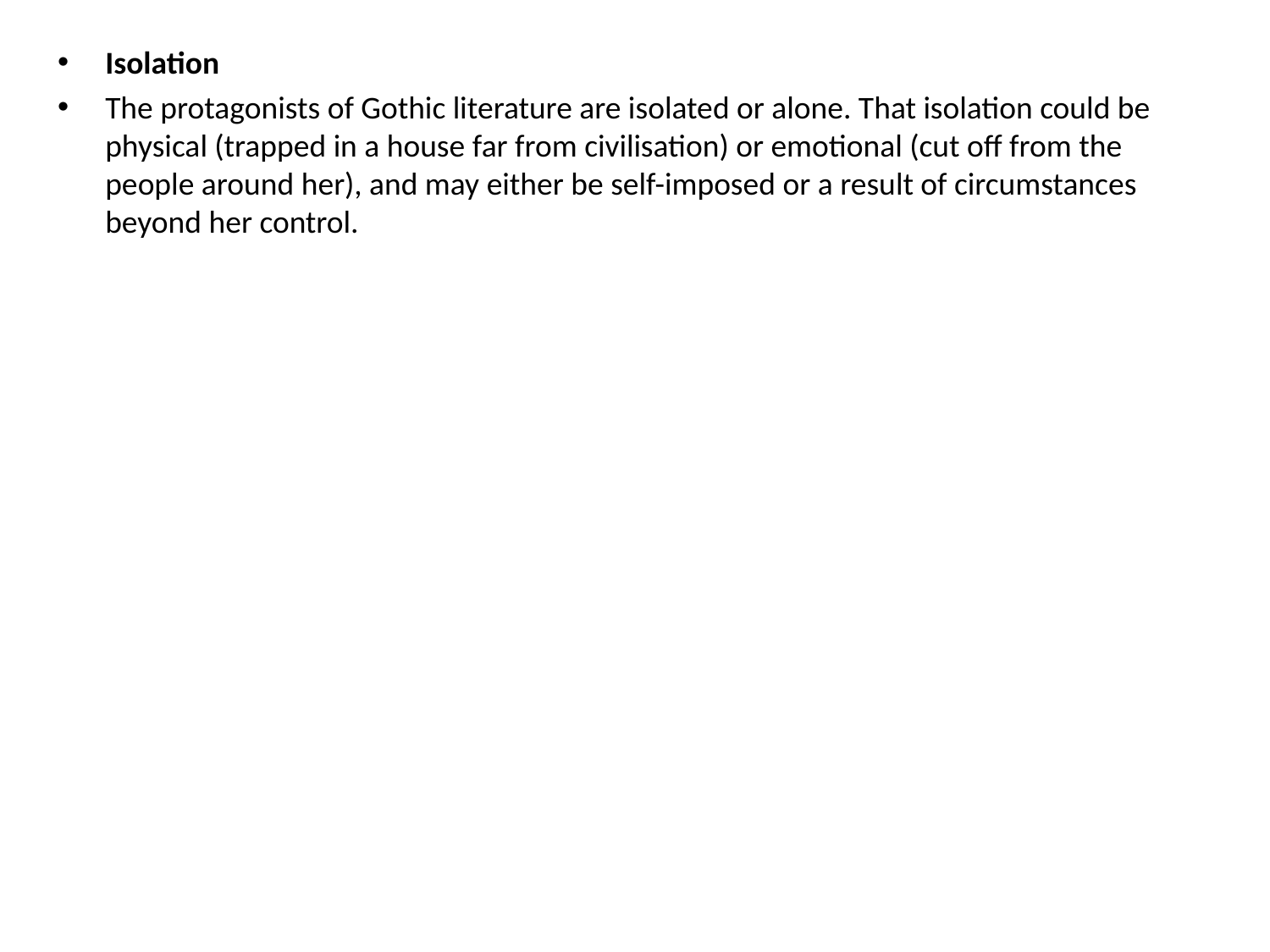

Isolation
The protagonists of Gothic literature are isolated or alone. That isolation could be physical (trapped in a house far from civilisation) or emotional (cut off from the people around her), and may either be self-imposed or a result of circumstances beyond her control.

#